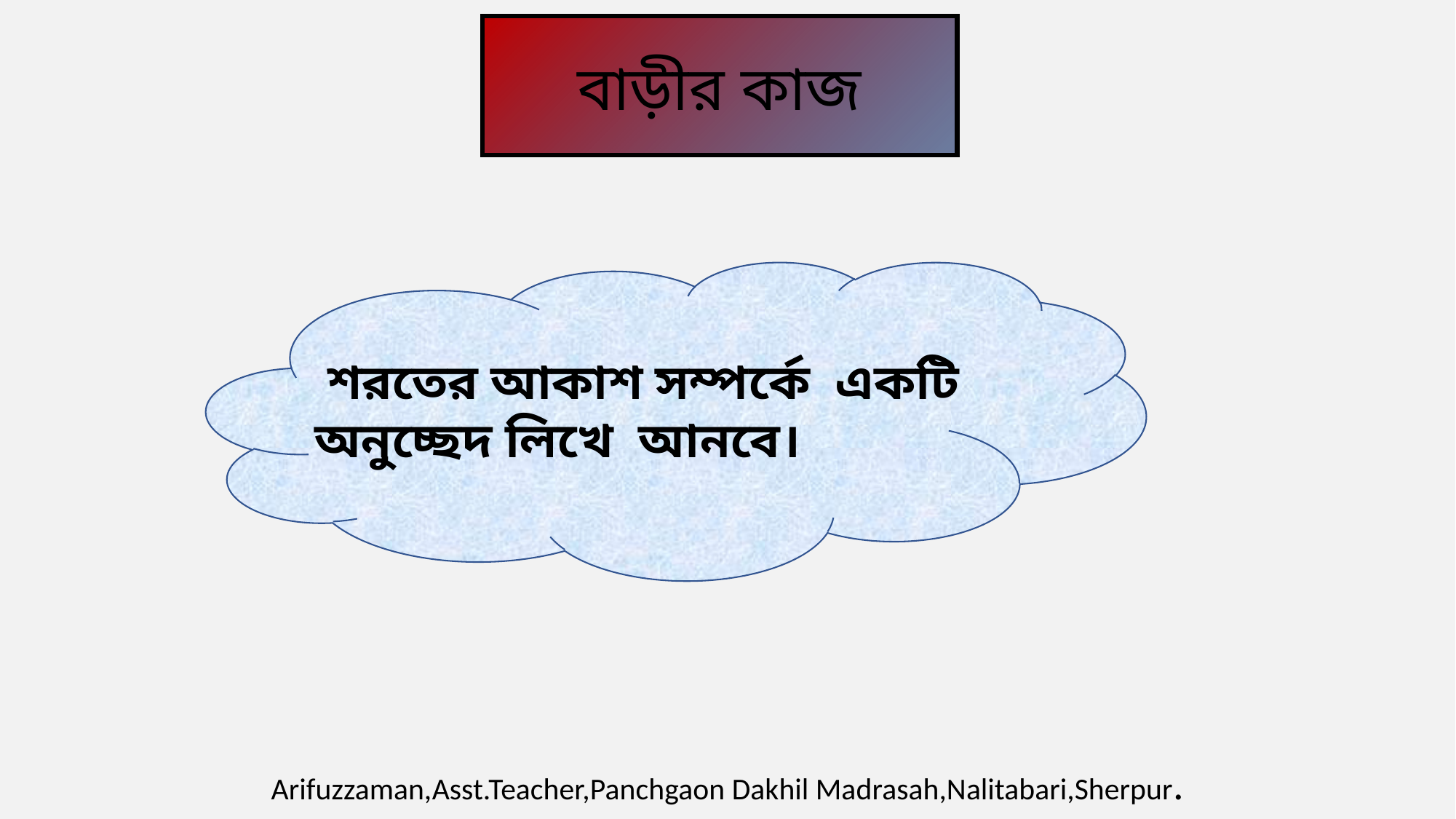

বাড়ীর কাজ

 শরতের আকাশ সম্পর্কে  একটি অনুচ্ছেদ লিখে  আনবে।